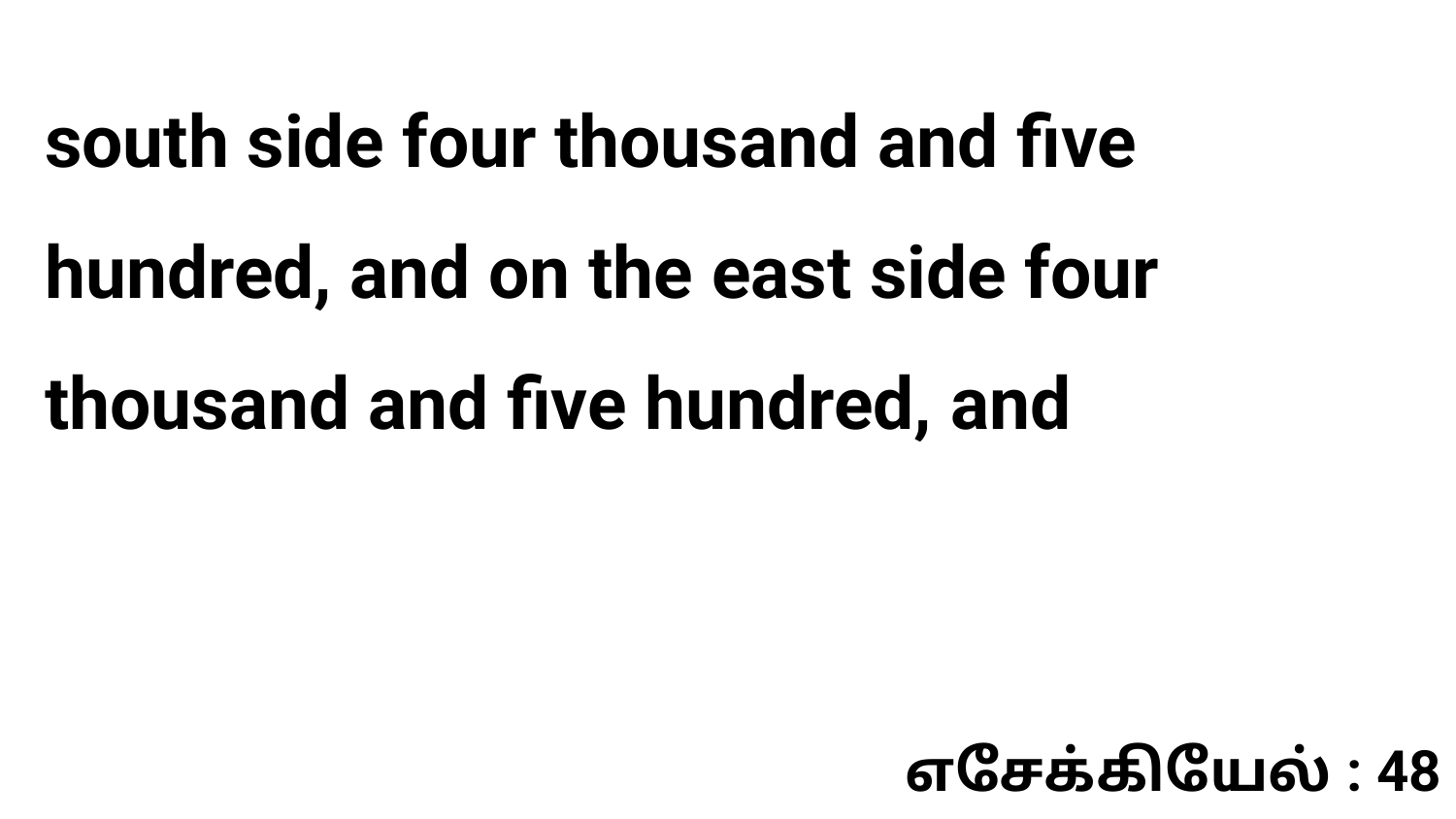

south side four thousand and five hundred, and on the east side four thousand and five hundred, and
எசேக்கியேல் : 48